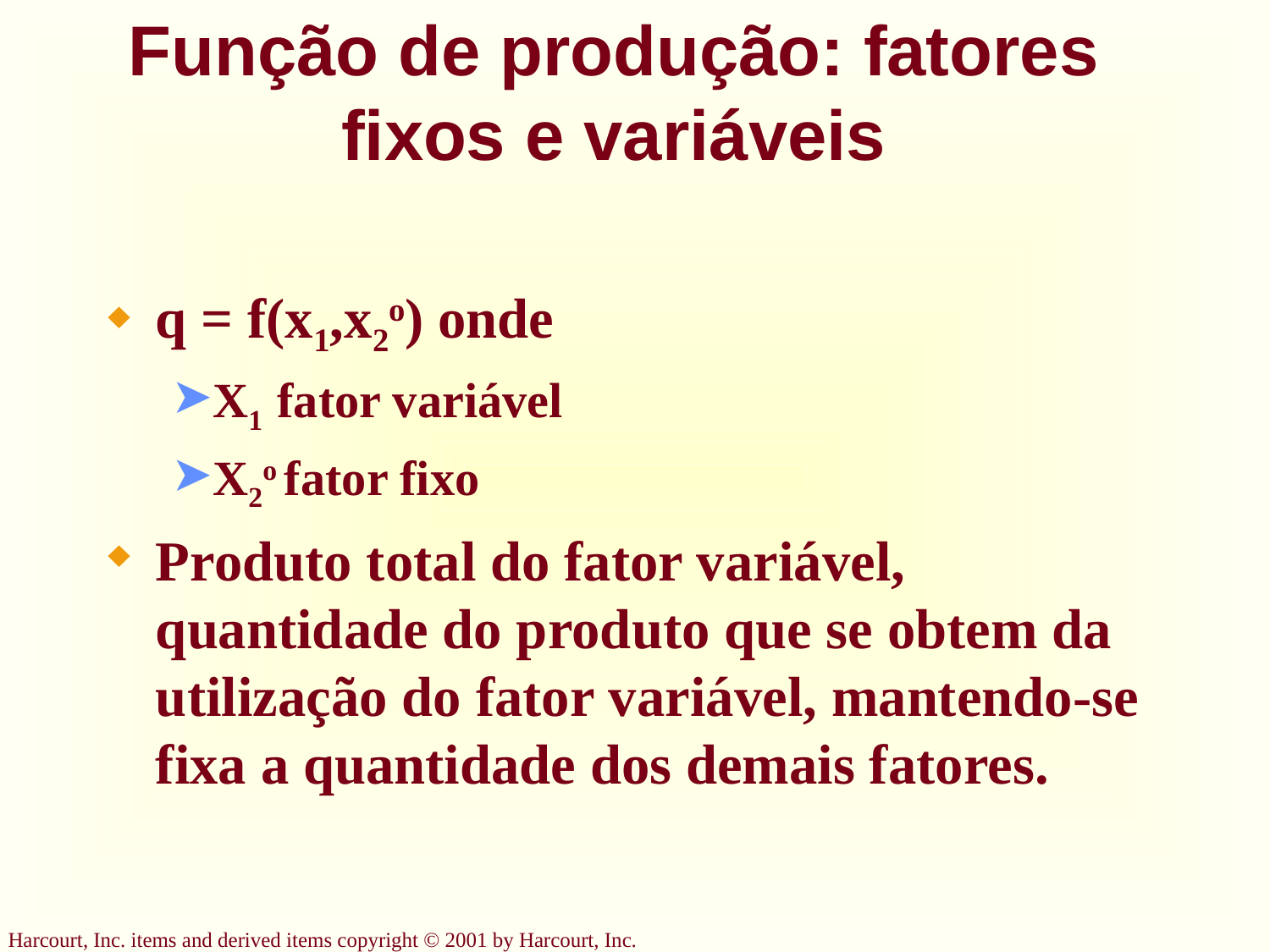

# Função de produção: fatores fixos e variáveis
q = f(x1,x2o) onde
X1  fator variável
X2o fator fixo
Produto total do fator variável, quantidade do produto que se obtem da utilização do fator variável, mantendo-se fixa a quantidade dos demais fatores.